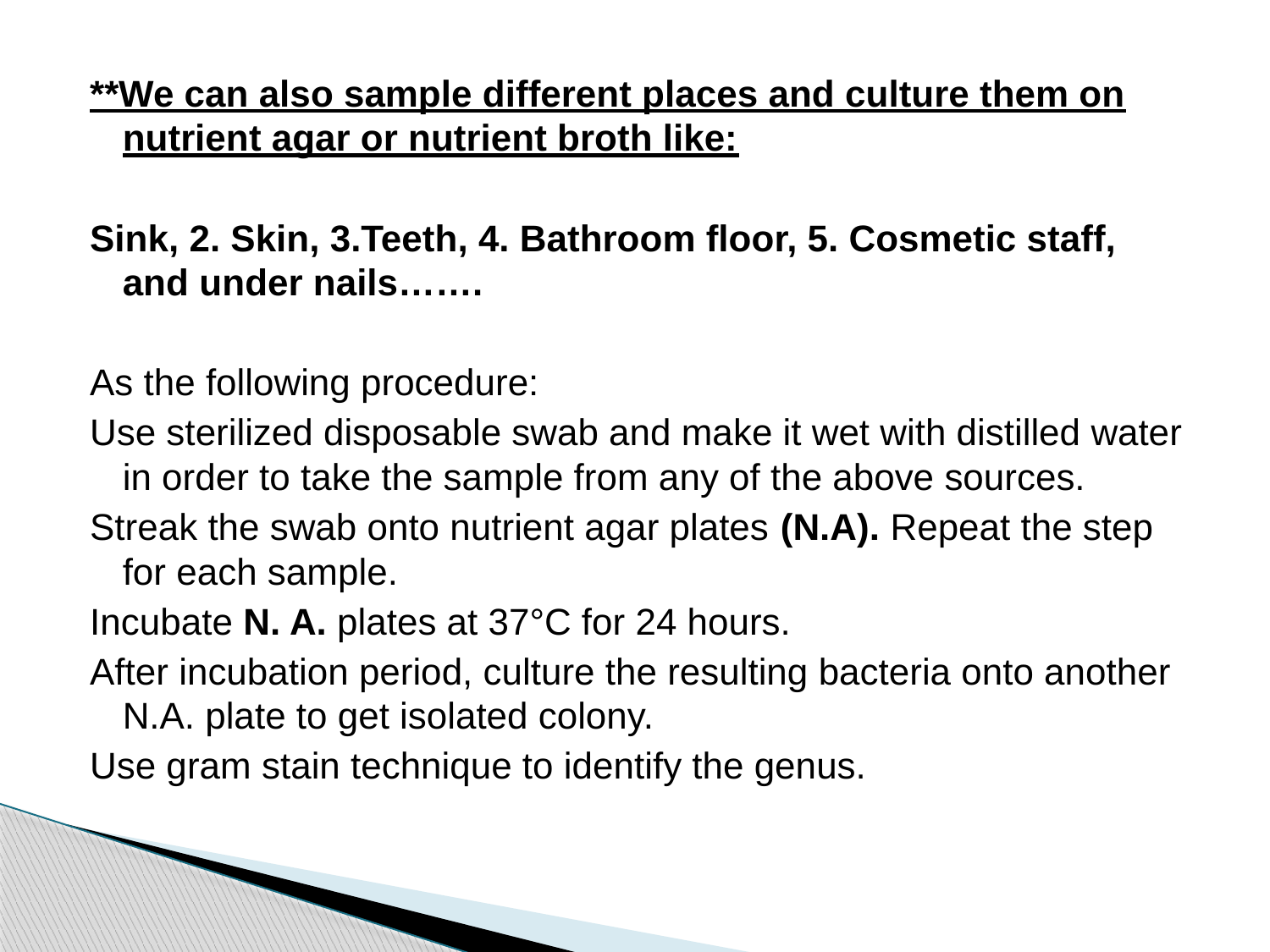

**We can also sample different places and culture them on nutrient agar or nutrient broth like:

Sink, 2. Skin, 3.Teeth, 4. Bathroom floor, 5. Cosmetic staff, and under nails…….

As the following procedure:
Use sterilized disposable swab and make it wet with distilled water in order to take the sample from any of the above sources.
Streak the swab onto nutrient agar plates (N.A). Repeat the step for each sample.
Incubate N. A. plates at 37°C for 24 hours.
After incubation period, culture the resulting bacteria onto another N.A. plate to get isolated colony.
Use gram stain technique to identify the genus.